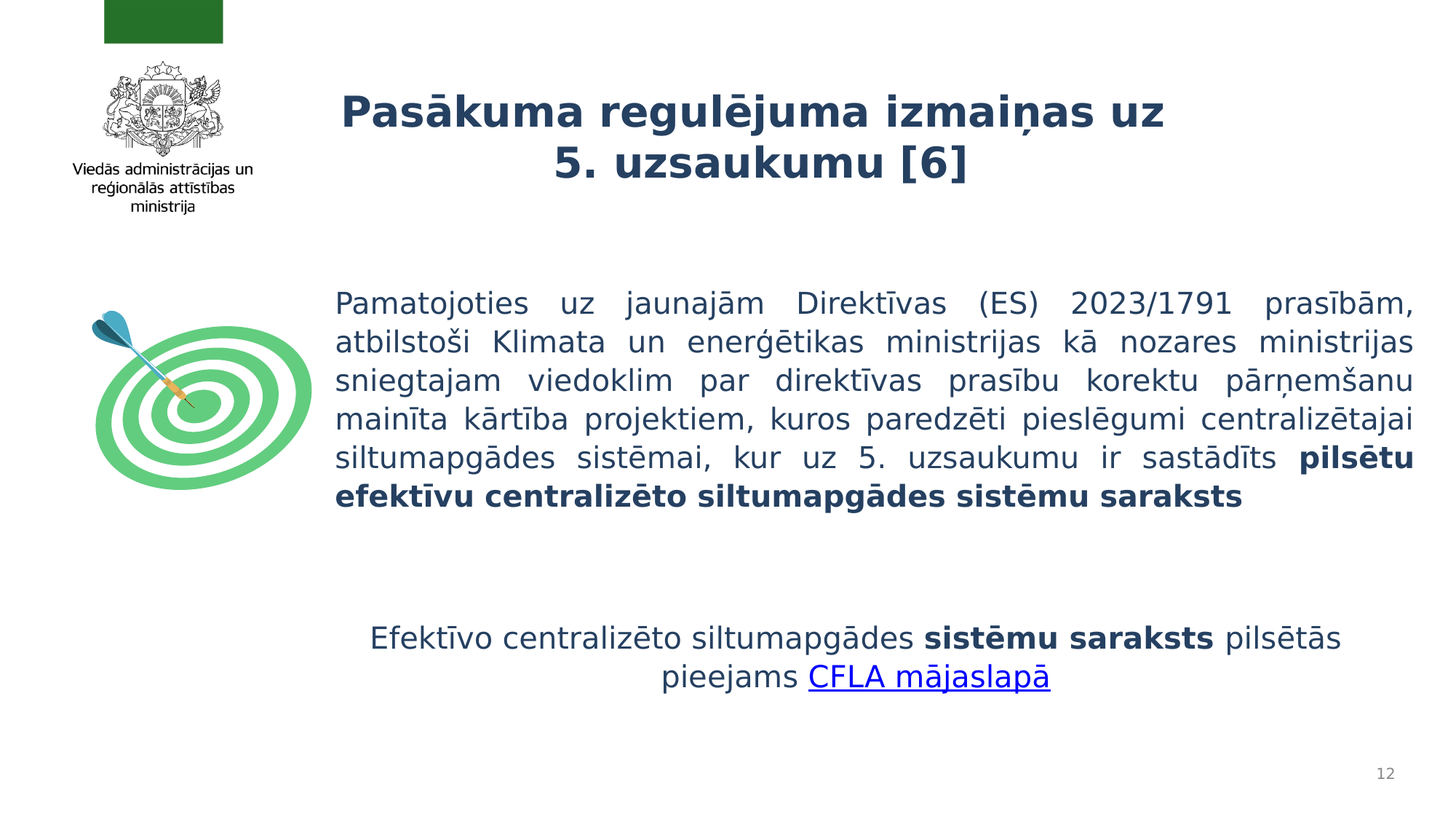

Pasākuma regulējuma izmaiņas uz
5. uzsaukumu [6]
Pamatojoties uz jaunajām Direktīvas (ES) 2023/1791 prasībām, atbilstoši Klimata un enerģētikas ministrijas kā nozares ministrijas sniegtajam viedoklim par direktīvas prasību korektu pārņemšanu mainīta kārtība projektiem, kuros paredzēti pieslēgumi centralizētajai siltumapgādes sistēmai, kur uz 5. uzsaukumu ir sastādīts pilsētu efektīvu centralizēto siltumapgādes sistēmu saraksts

Efektīvo centralizēto siltumapgādes sistēmu saraksts pilsētās pieejams CFLA mājaslapā

12